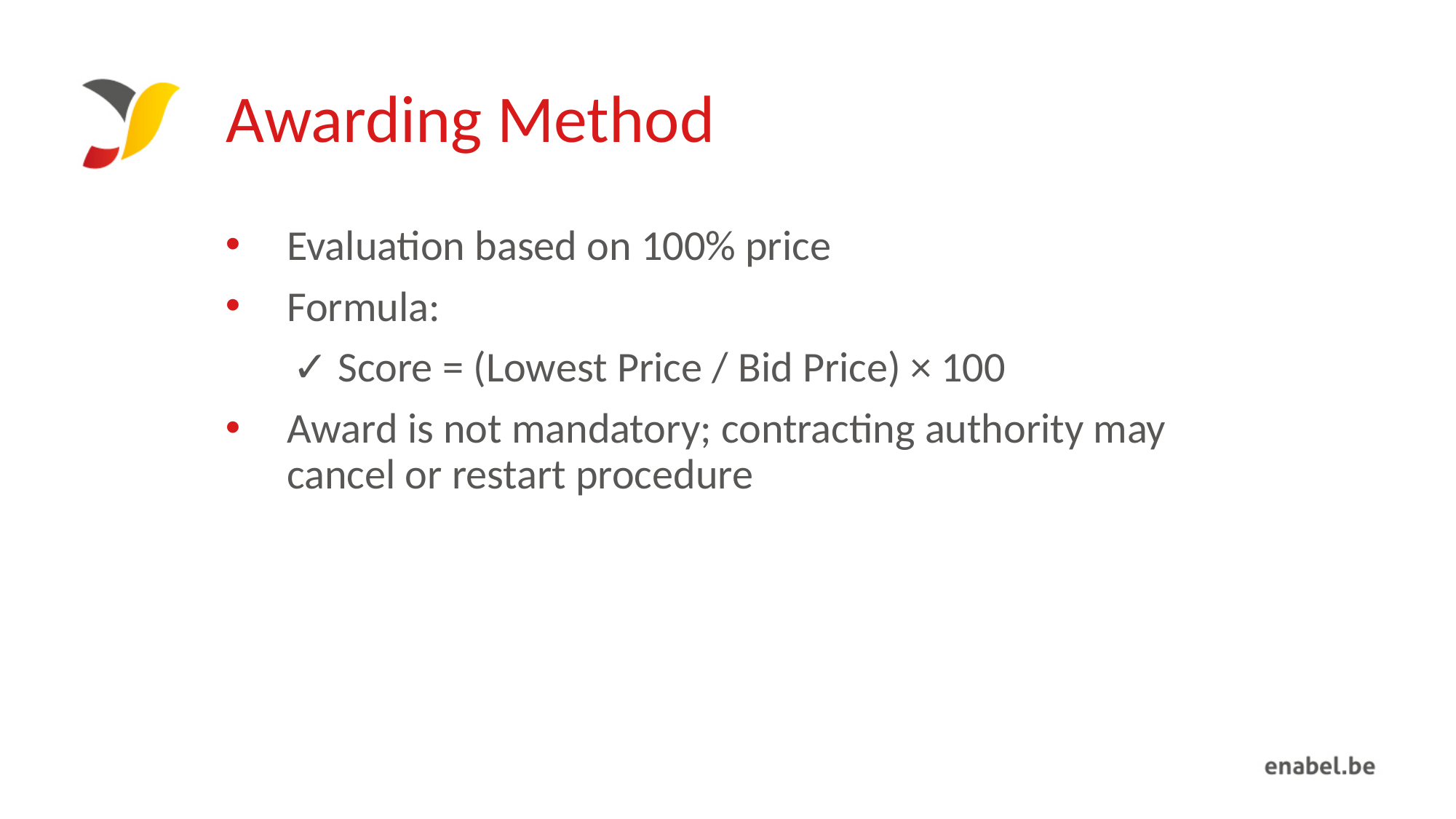

# Awarding Method
Evaluation based on 100% price
Formula:
       ✓ Score = (Lowest Price / Bid Price) × 100
Award is not mandatory; contracting authority may cancel or restart procedure